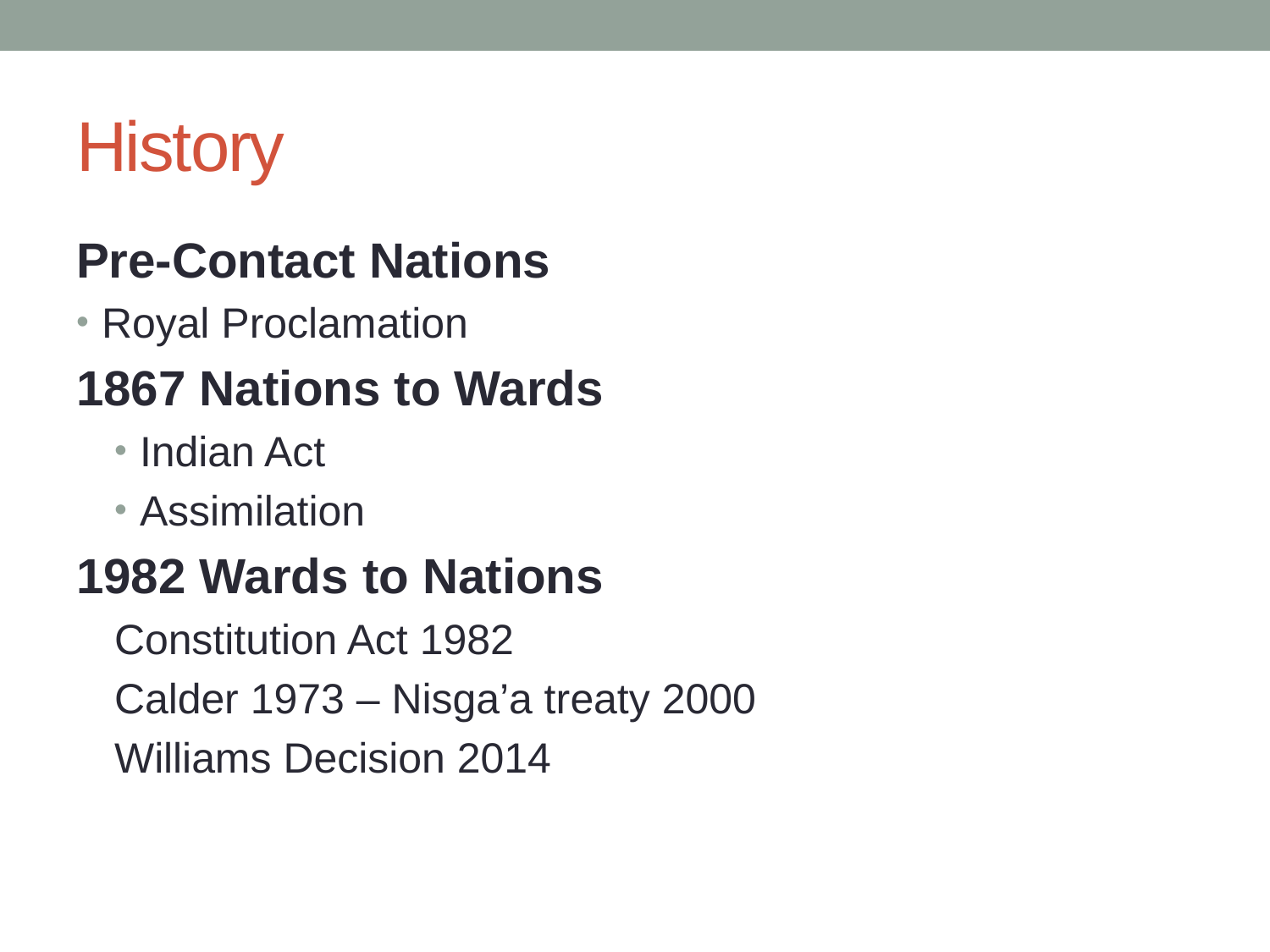

# History
Pre-Contact Nations
Royal Proclamation
1867 Nations to Wards
Indian Act
Assimilation
1982 Wards to Nations
Constitution Act 1982
Calder 1973 – Nisga’a treaty 2000
Williams Decision 2014